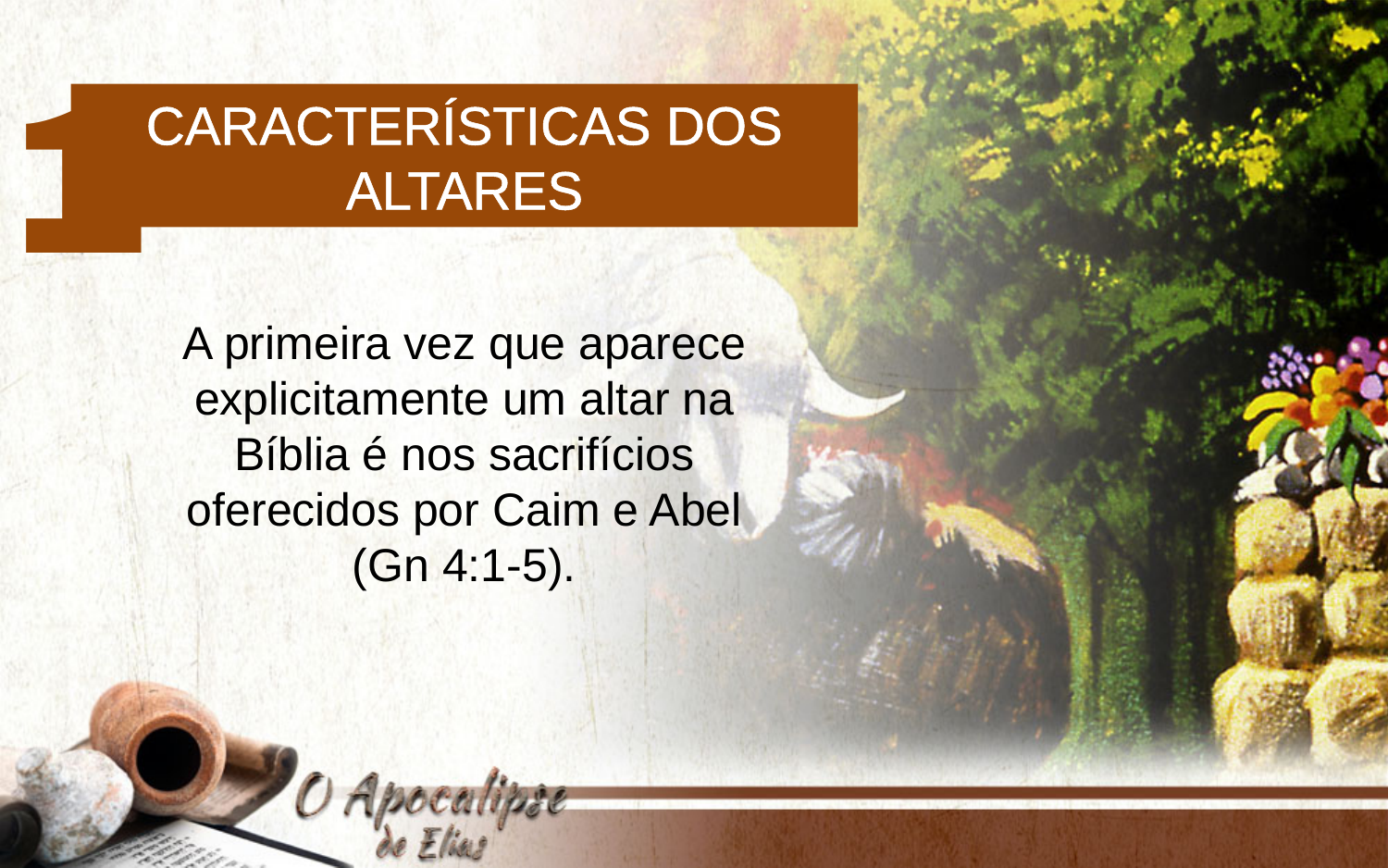

1
Características dos altares
A primeira vez que aparece explicitamente um altar na Bíblia é nos sacrifícios oferecidos por Caim e Abel (Gn 4:1-5).